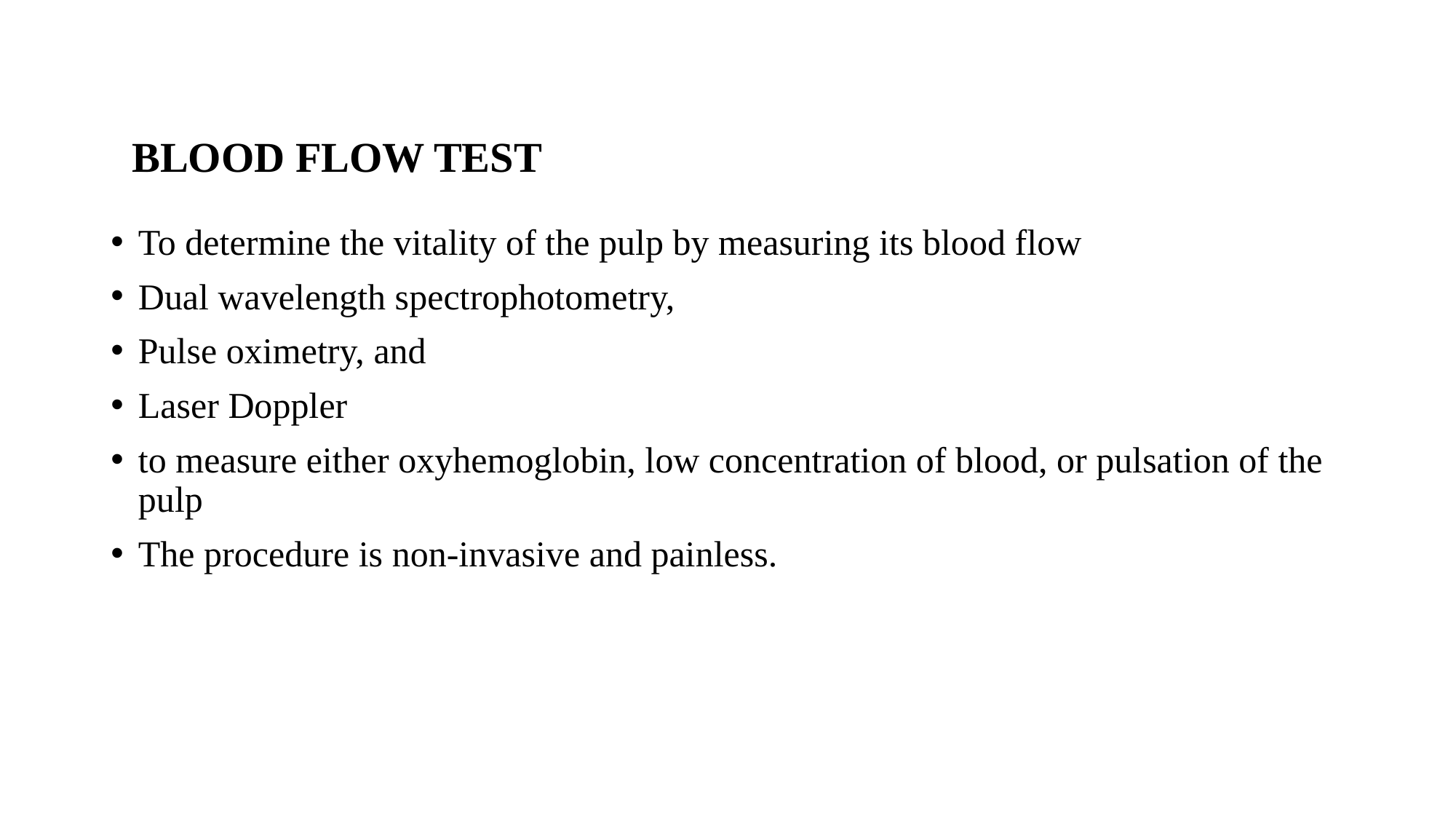

# BLOOD FLOW TEST
To determine the vitality of the pulp by measuring its blood flow
Dual wavelength spectrophotometry,
Pulse oximetry, and
Laser Doppler
to measure either oxyhemoglobin, low concentration of blood, or pulsation of the pulp
The procedure is non-invasive and painless.